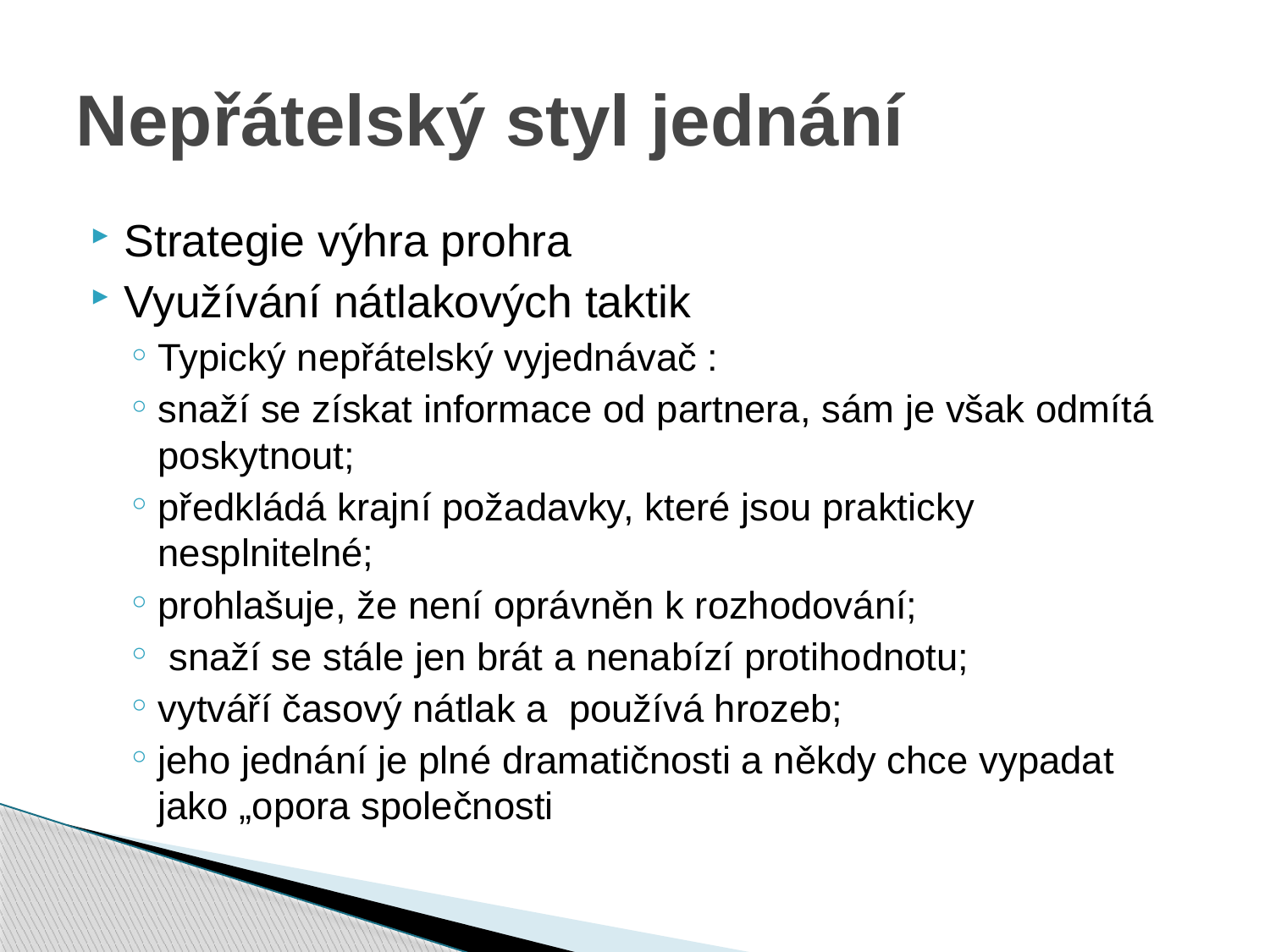

# Nepřátelský styl jednání
Strategie výhra prohra
Využívání nátlakových taktik
Typický nepřátelský vyjednávač :
snaží se získat informace od partnera, sám je však odmítá poskytnout;
předkládá krajní požadavky, které jsou prakticky nesplnitelné;
prohlašuje, že není oprávněn k rozhodování;
 snaží se stále jen brát a nenabízí protihodnotu;
vytváří časový nátlak a  používá hrozeb;
jeho jednání je plné dramatičnosti a někdy chce vypadat jako „opora společnosti